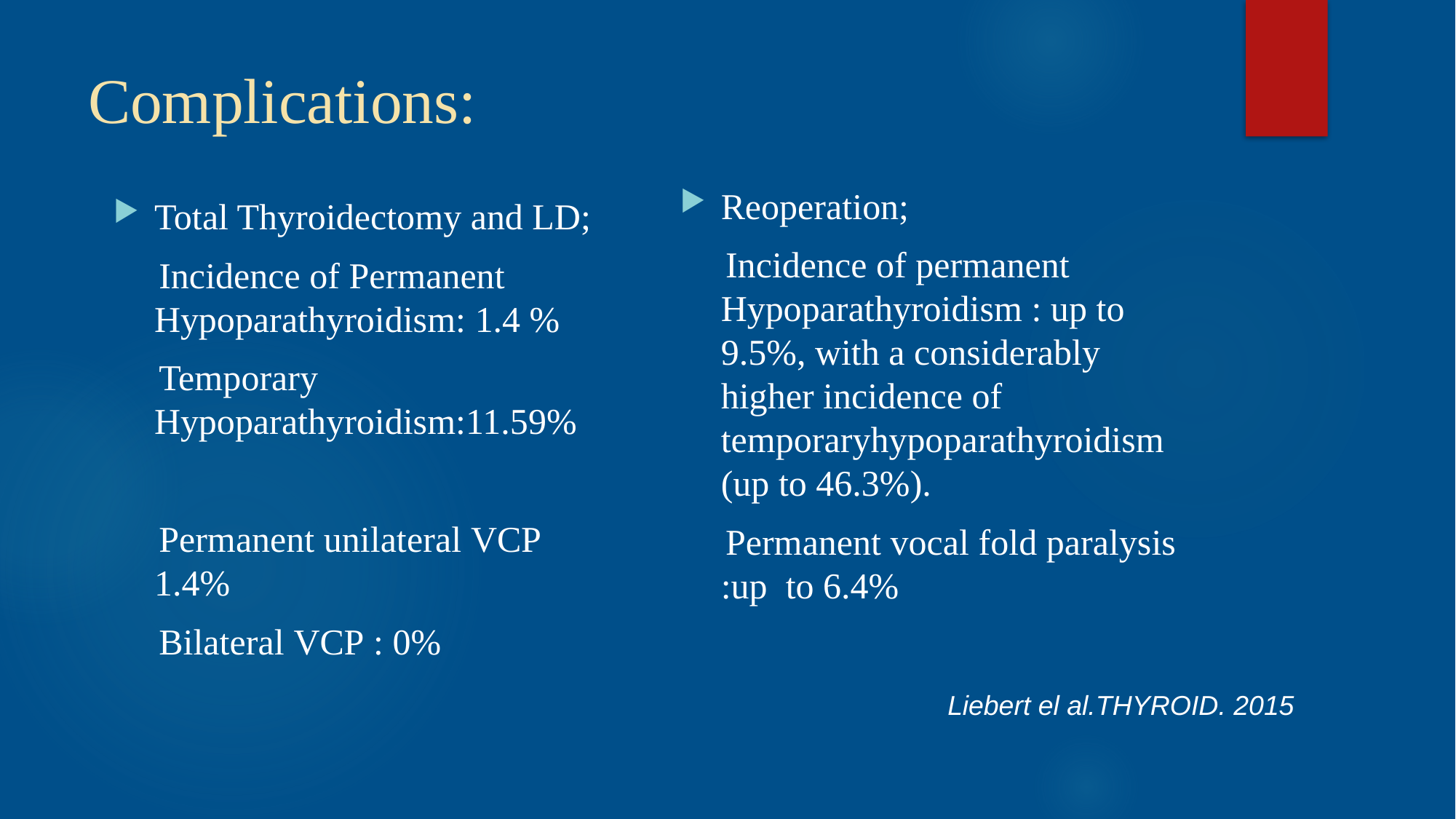

# Complications:
Reoperation;
     Incidence of permanent Hypoparathyroidism : up to 9.5%, with a considerably higher incidence of temporaryhypoparathyroidism (up to 46.3%).
     Permanent vocal fold paralysis :up  to 6.4%

Total Thyroidectomy and LD;
     Incidence of Permanent Hypoparathyroidism: 1.4 %
     Temporary Hypoparathyroidism:11.59%

     Permanent unilateral VCP 1.4%
     Bilateral VCP : 0%

Liebert el al.THYROID. 2015